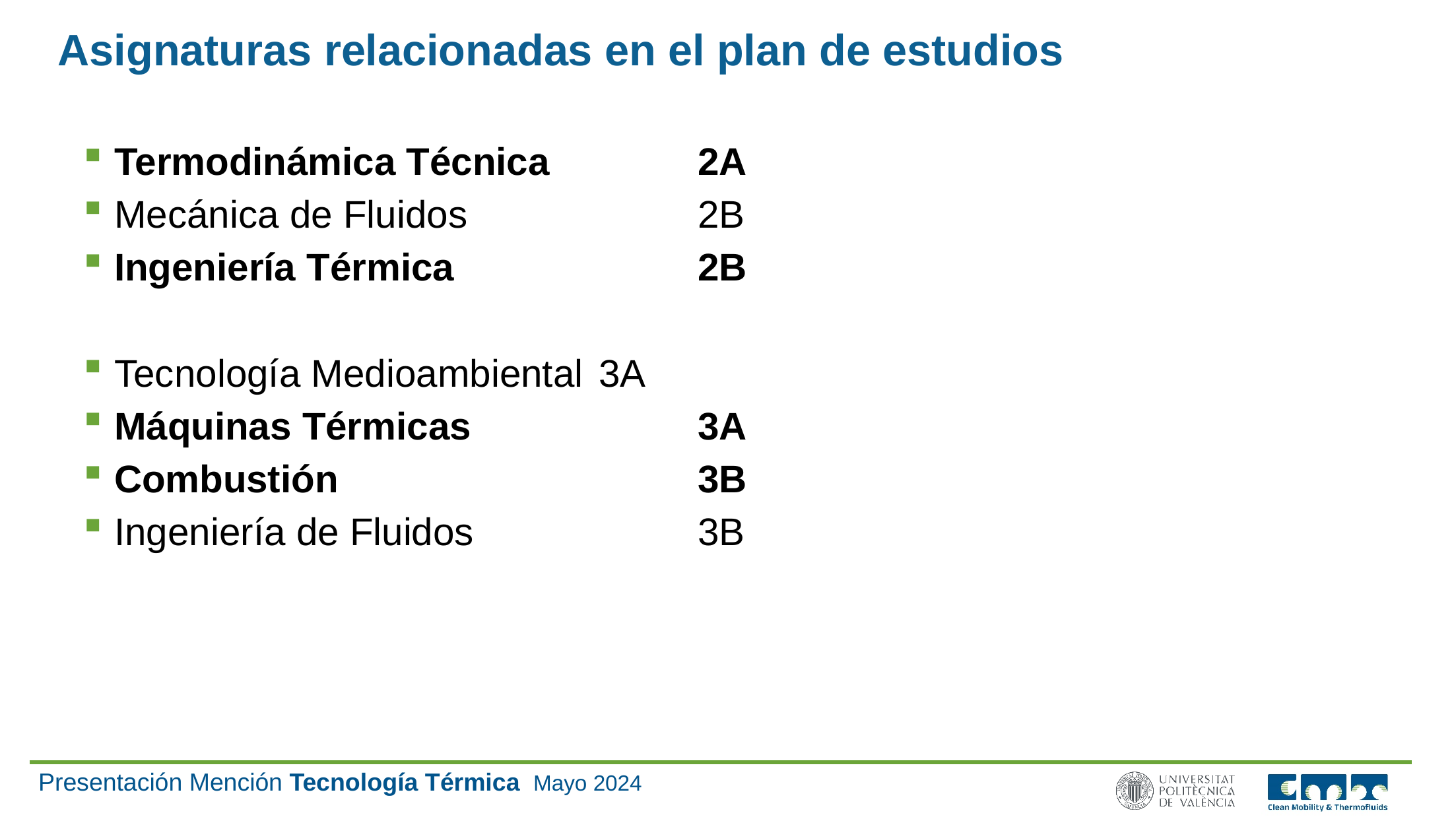

# Asignaturas relacionadas en el plan de estudios
 Termodinámica Técnica		2A
 Mecánica de Fluidos			2B
 Ingeniería Térmica			2B

 Tecnología Medioambiental	3A
 Máquinas Térmicas			3A
 Combustión 				3B
 Ingeniería de Fluidos			3B